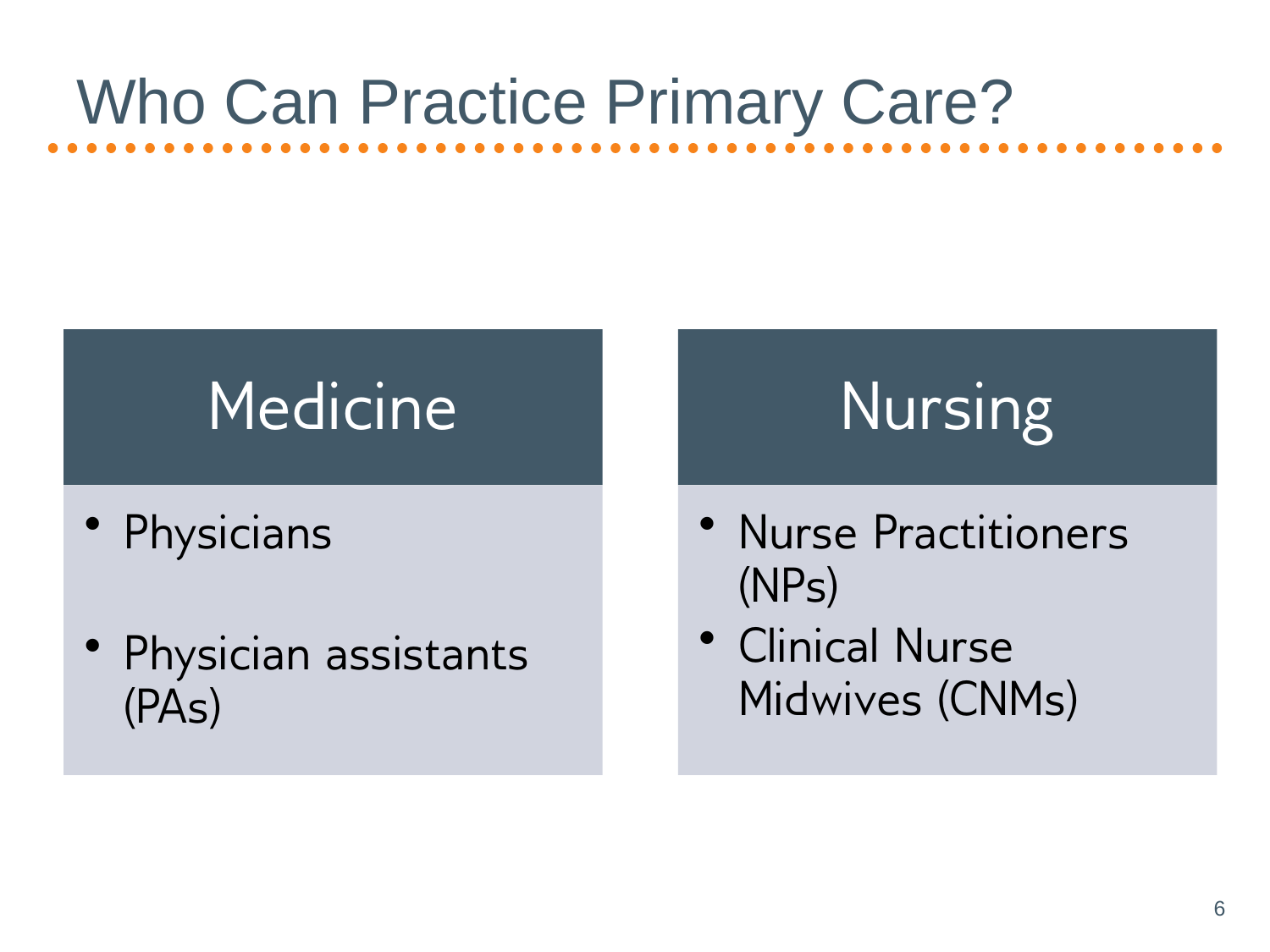

# Who Can Practice Primary Care?
Medicine
Physicians

Physician assistants (PAs)
Nursing
Nurse Practitioners (NPs)
Clinical Nurse Midwives (CNMs)
6